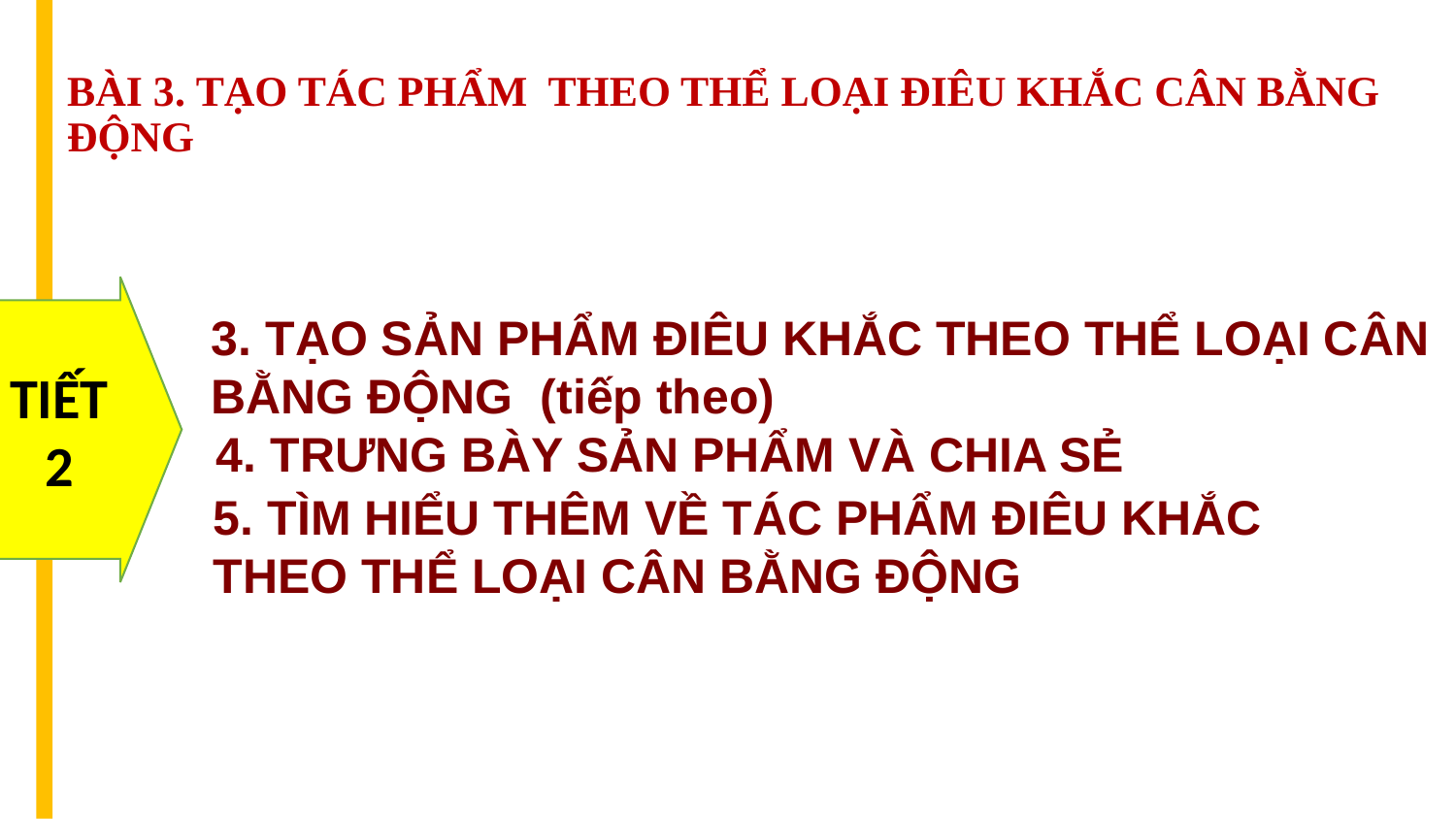

# BÀI 3. TẠO TÁC PHẨM  THEO THỂ LOẠI ĐIÊU KHẮC CÂN BẰNG ĐỘNG
TIẾT
2
3. TẠO SẢN PHẨM ĐIÊU KHẮC THEO THỂ LOẠI CÂN BẰNG ĐỘNG  (tiếp theo)
4. TRƯNG BÀY SẢN PHẨM VÀ CHIA SẺ
5. TÌM HIỂU THÊM VỀ TÁC PHẨM ĐIÊU KHẮC THEO THỂ LOẠI CÂN BẰNG ĐỘNG